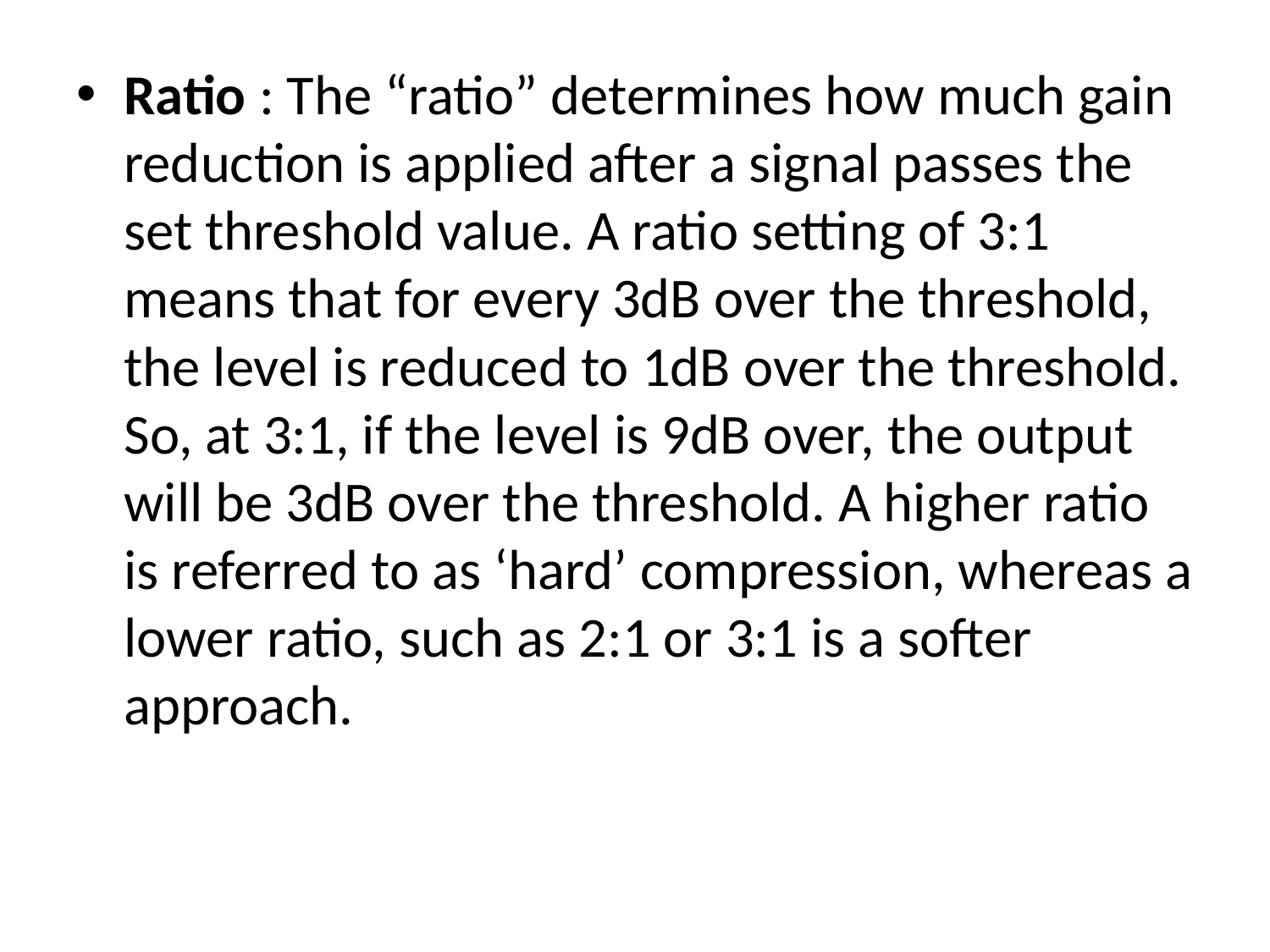

Ratio : The “ratio” determines how much gain reduction is applied after a signal passes the set threshold value. A ratio setting of 3:1 means that for every 3dB over the threshold, the level is reduced to 1dB over the threshold. So, at 3:1, if the level is 9dB over, the output will be 3dB over the threshold. A higher ratio is referred to as ‘hard’ compression, whereas a lower ratio, such as 2:1 or 3:1 is a softer approach.